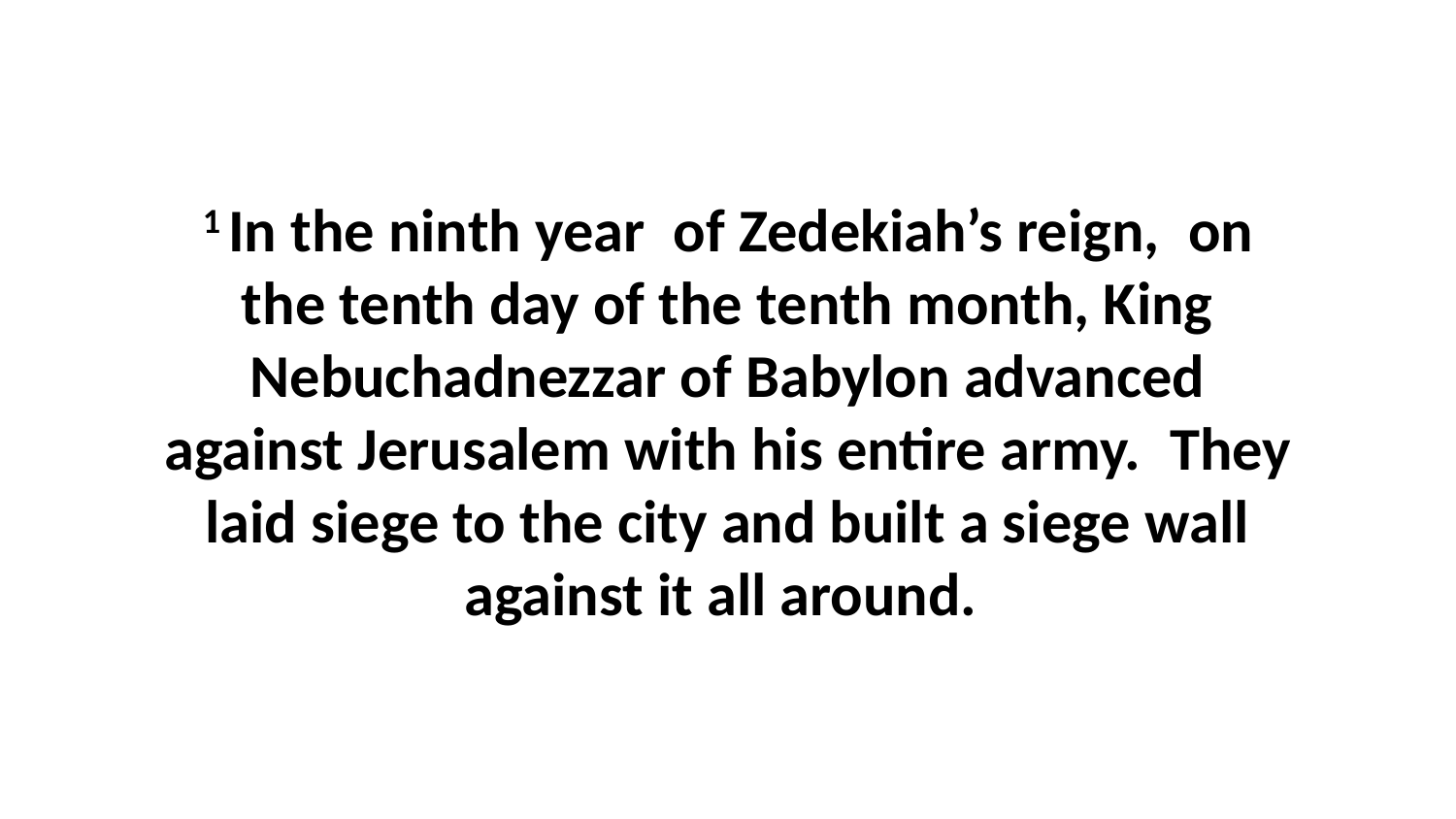

1 In the ninth year  of Zedekiah’s reign,  on the tenth day of the tenth month, King Nebuchadnezzar of Babylon advanced against Jerusalem with his entire army.  They laid siege to the city and built a siege wall against it all around.